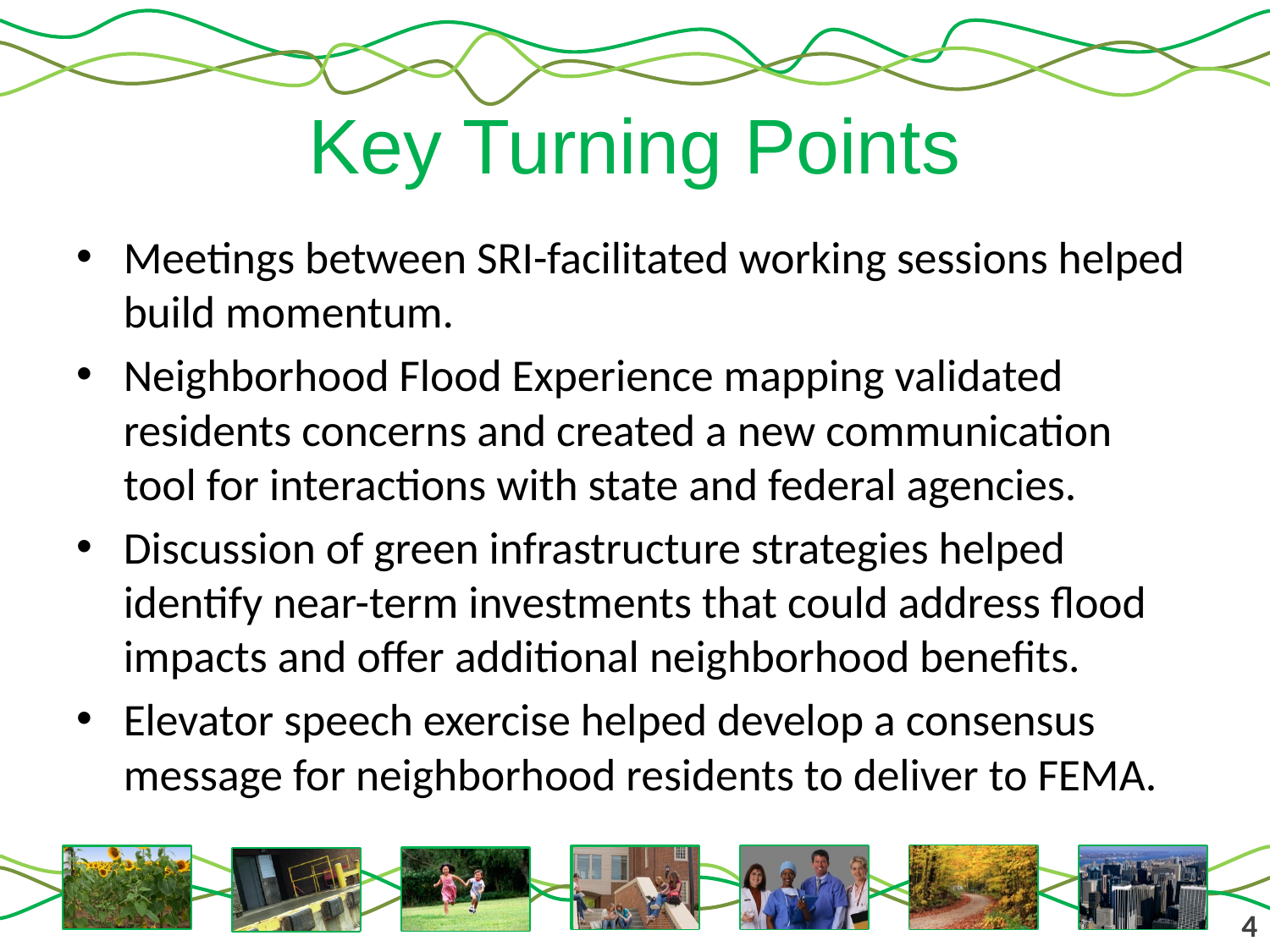

# Key Turning Points
Meetings between SRI-facilitated working sessions helped build momentum.
Neighborhood Flood Experience mapping validated residents concerns and created a new communication tool for interactions with state and federal agencies.
Discussion of green infrastructure strategies helped identify near-term investments that could address flood impacts and offer additional neighborhood benefits.
Elevator speech exercise helped develop a consensus message for neighborhood residents to deliver to FEMA.